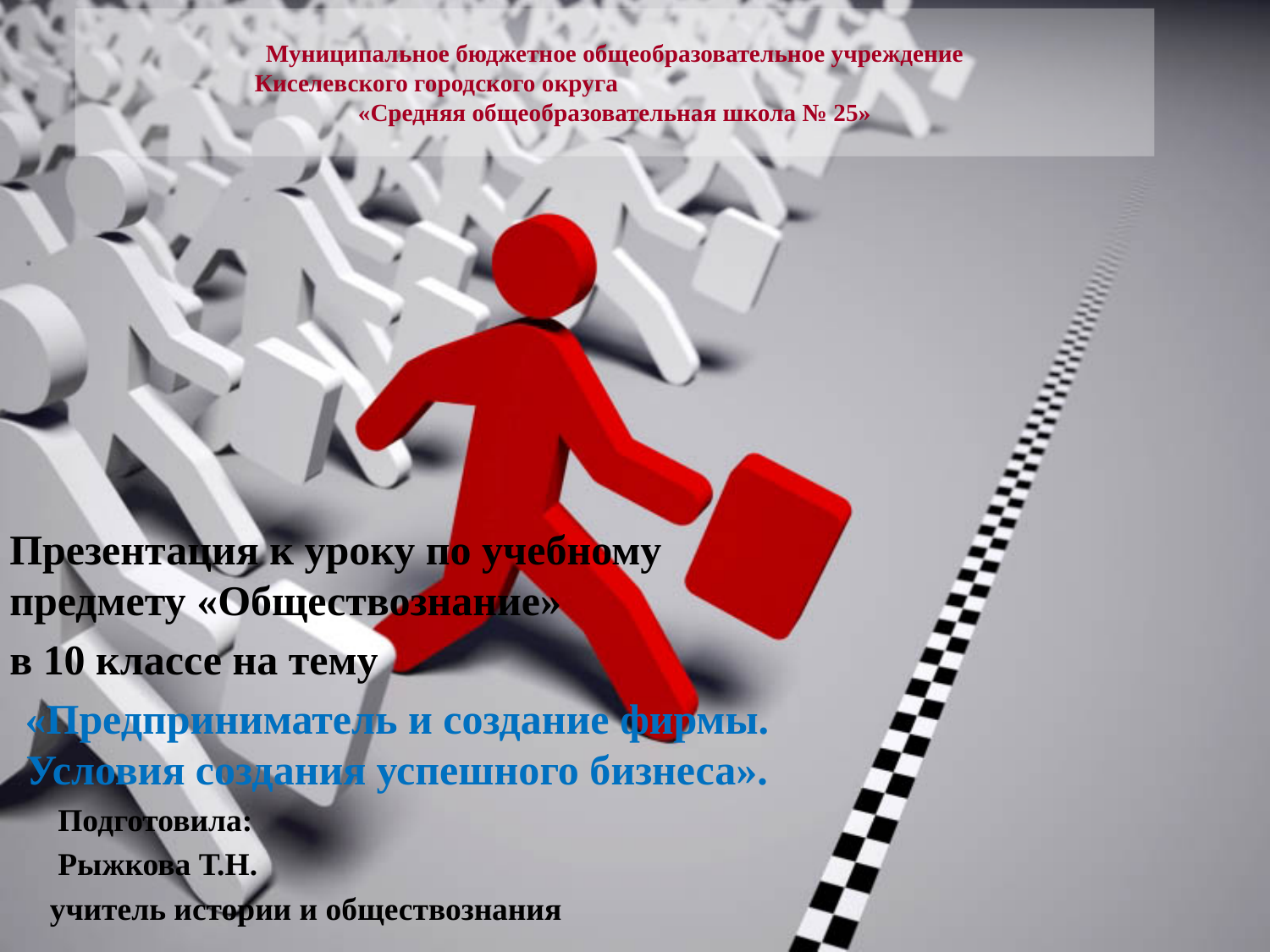

# Муниципальное бюджетное общеобразовательное учреждение Киселевского городского округа «Средняя общеобразовательная школа № 25»
Презентация к уроку по учебному предмету «Обществознание»
в 10 классе на тему
«Предприниматель и создание фирмы. Условия создания успешного бизнеса».
      Подготовила:
      Рыжкова Т.Н.
     учитель истории и обществознания